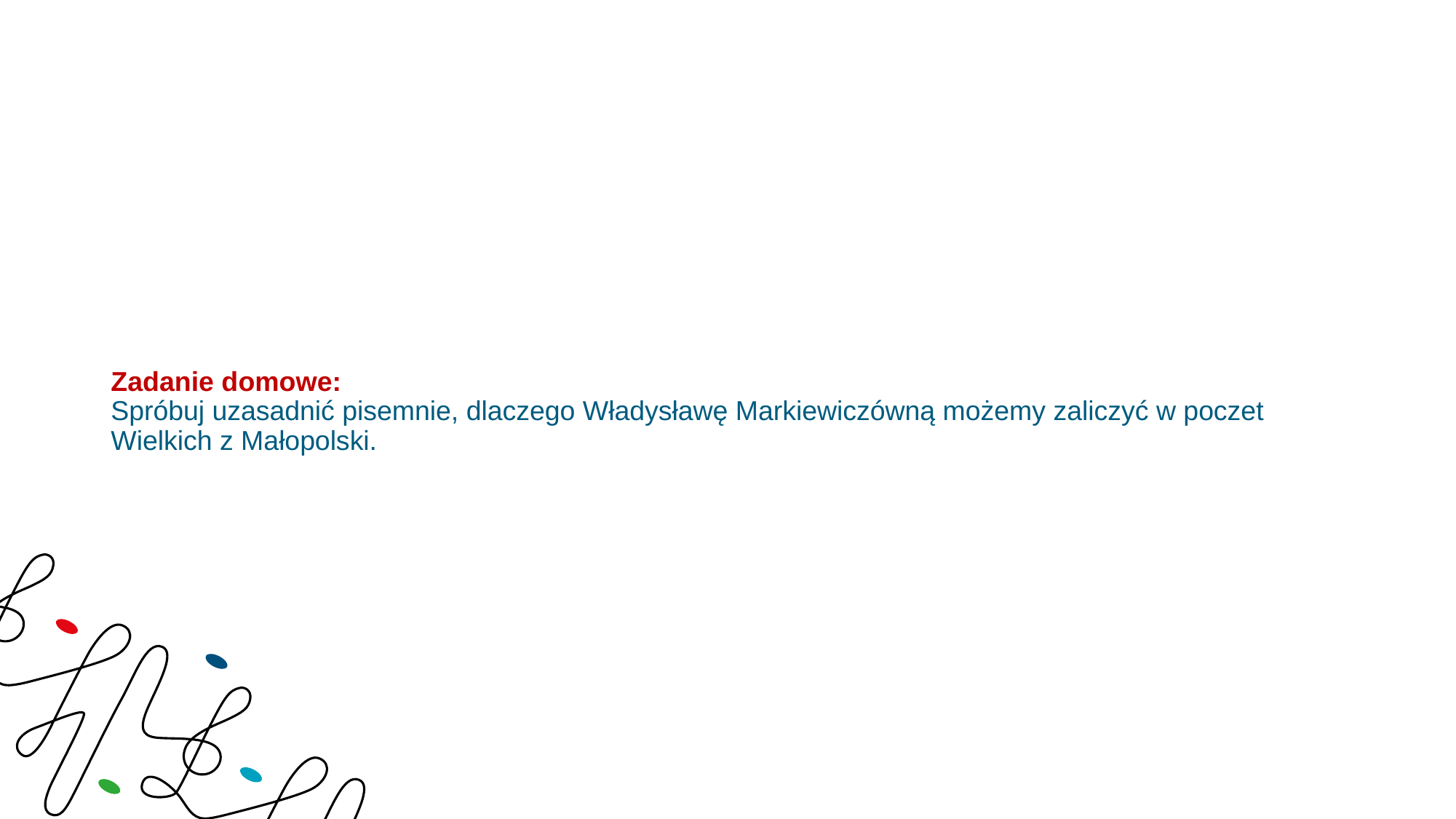

# Zadanie domowe:
Spróbuj uzasadnić pisemnie, dlaczego Władysławę Markiewiczówną możemy zaliczyć w poczet Wielkich z Małopolski.